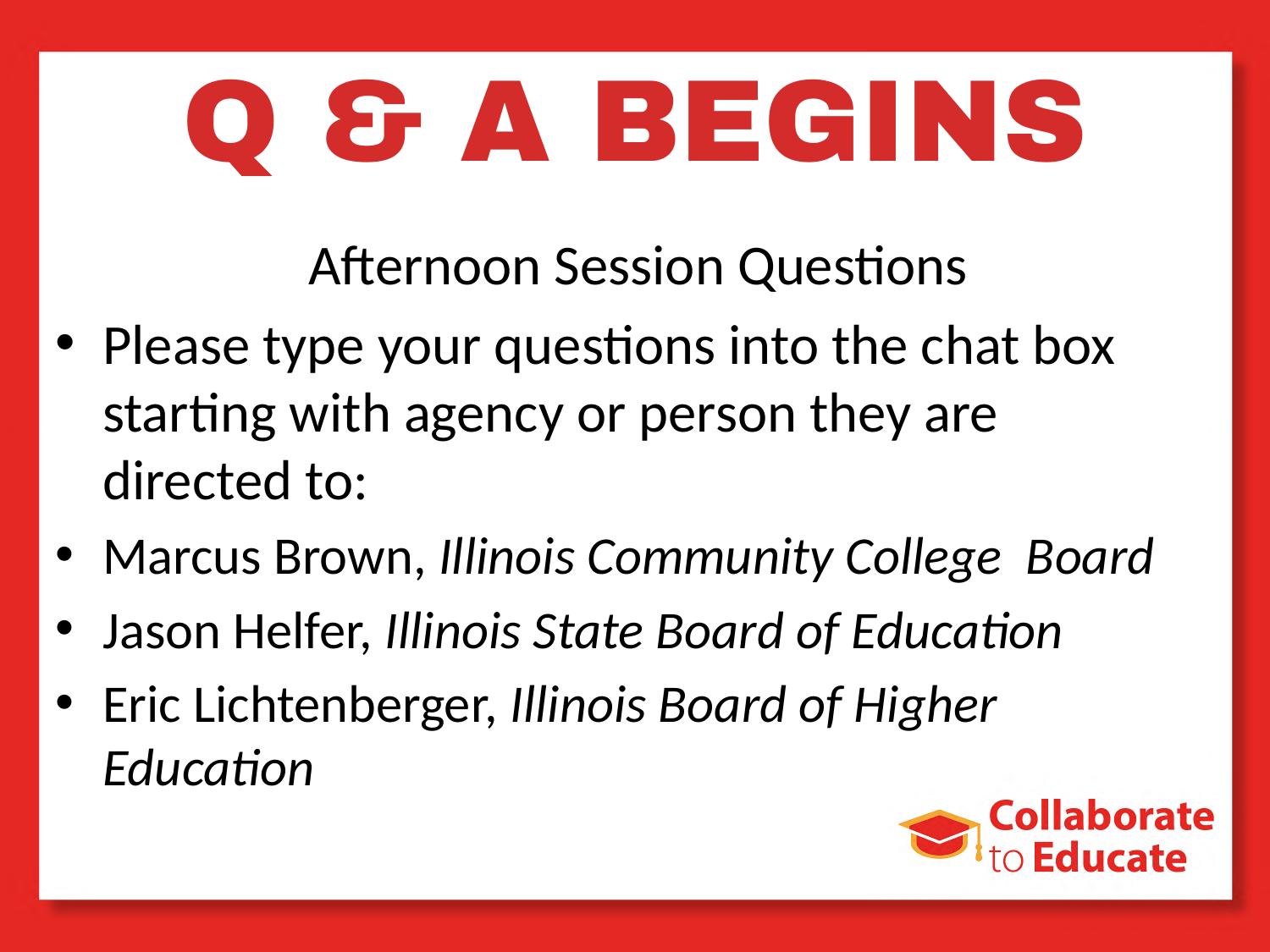

# Q & A BEGINS
Afternoon Session Questions
Please type your questions into the chat box starting with agency or person they are
directed to:
Marcus Brown, Illinois Community College  Board
Jason Helfer, Illinois State Board of Education
Eric Lichtenberger, Illinois Board of Higher Education